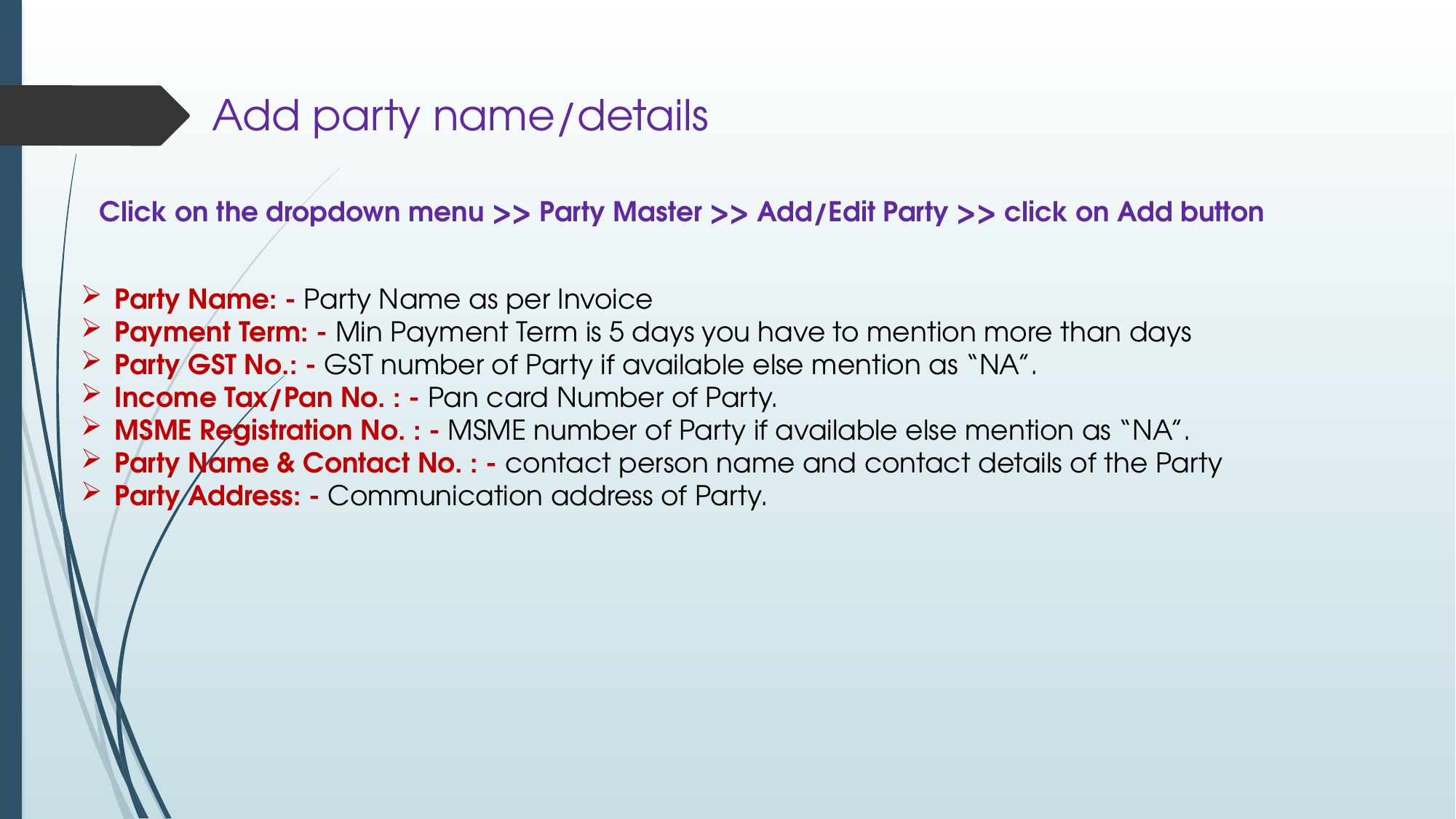

Add party name/details
Click on the dropdown menu >> Party Master >> Add/Edit Party >> click on Add button
Party Name: - Party Name as per Invoice
Payment Term: - Min Payment Term is 5 days you have to mention more than days
Party GST No.: - GST number of Party if available else mention as “NA”.
Income Tax/Pan No. : - Pan card Number of Party.
MSME Registration No. : - MSME number of Party if available else mention as “NA”.
Party Name & Contact No. : - contact person name and contact details of the Party
Party Address: - Communication address of Party.